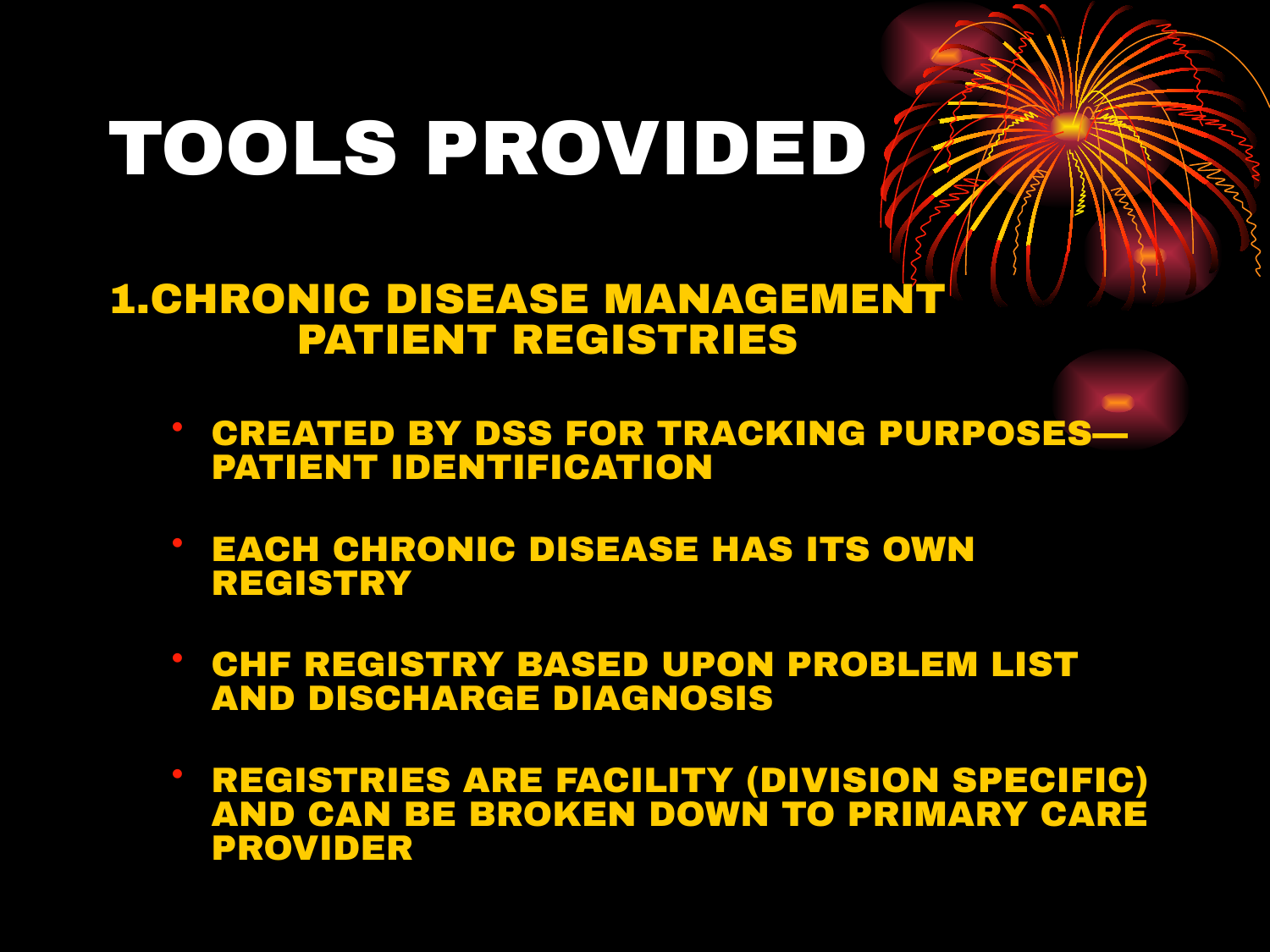

# TOOLS PROVIDED
1.CHRONIC DISEASE MANAGEMENT          	 PATIENT REGISTRIES

CREATED BY DSS FOR TRACKING PURPOSES—PATIENT IDENTIFICATION

EACH CHRONIC DISEASE HAS ITS OWN REGISTRY

CHF REGISTRY BASED UPON PROBLEM LIST AND DISCHARGE DIAGNOSIS

REGISTRIES ARE FACILITY (DIVISION SPECIFIC) AND CAN BE BROKEN DOWN TO PRIMARY CARE PROVIDER